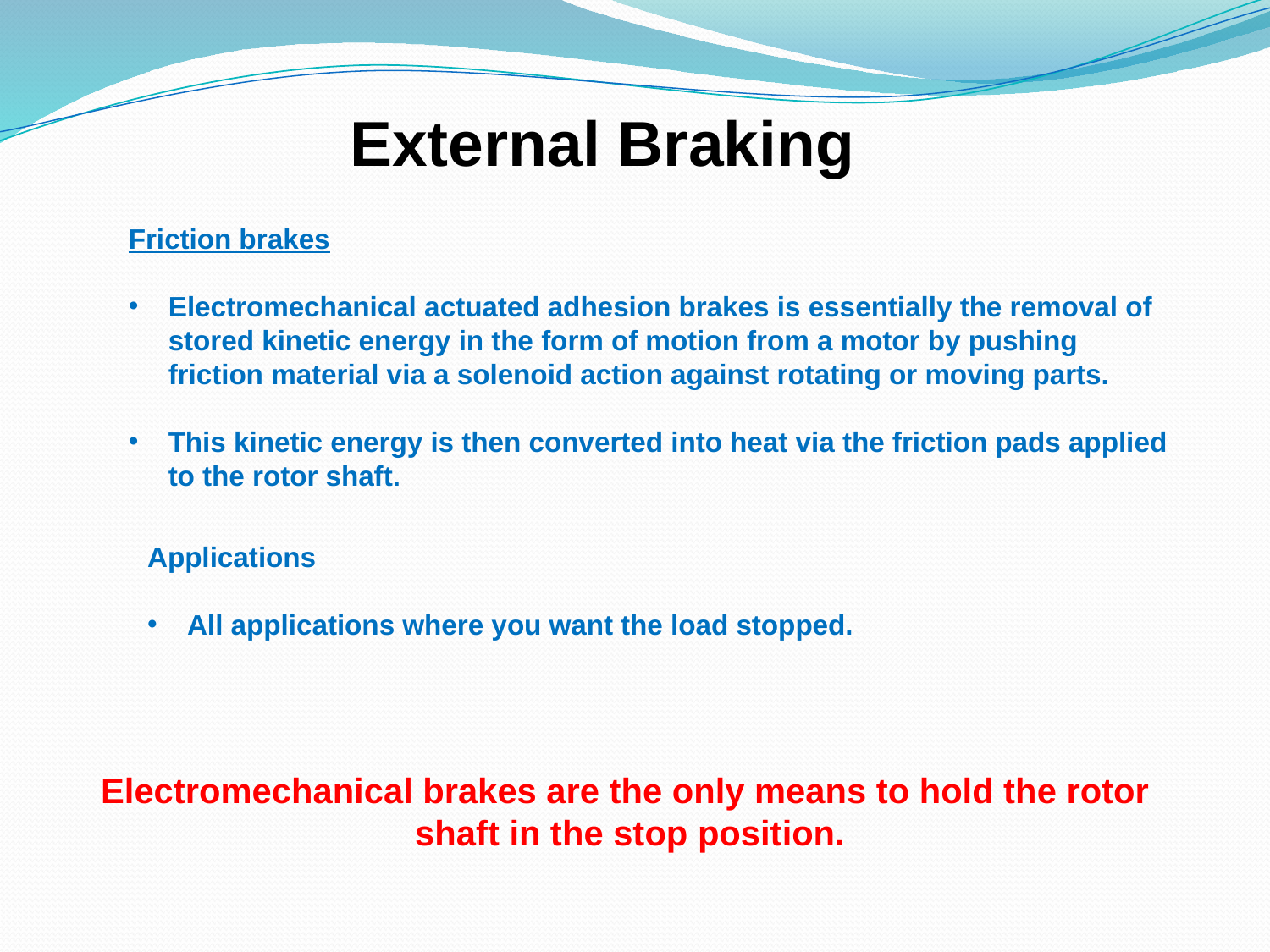

External Braking
Friction brakes

Electromechanical actuated adhesion brakes is essentially the removal of stored kinetic energy in the form of motion from a motor by pushing friction material via a solenoid action against rotating or moving parts.

This kinetic energy is then converted into heat via the friction pads applied to the rotor shaft.

Applications

All applications where you want the load stopped.

Electromechanical brakes are the only means to hold the rotor
 shaft in the stop position.